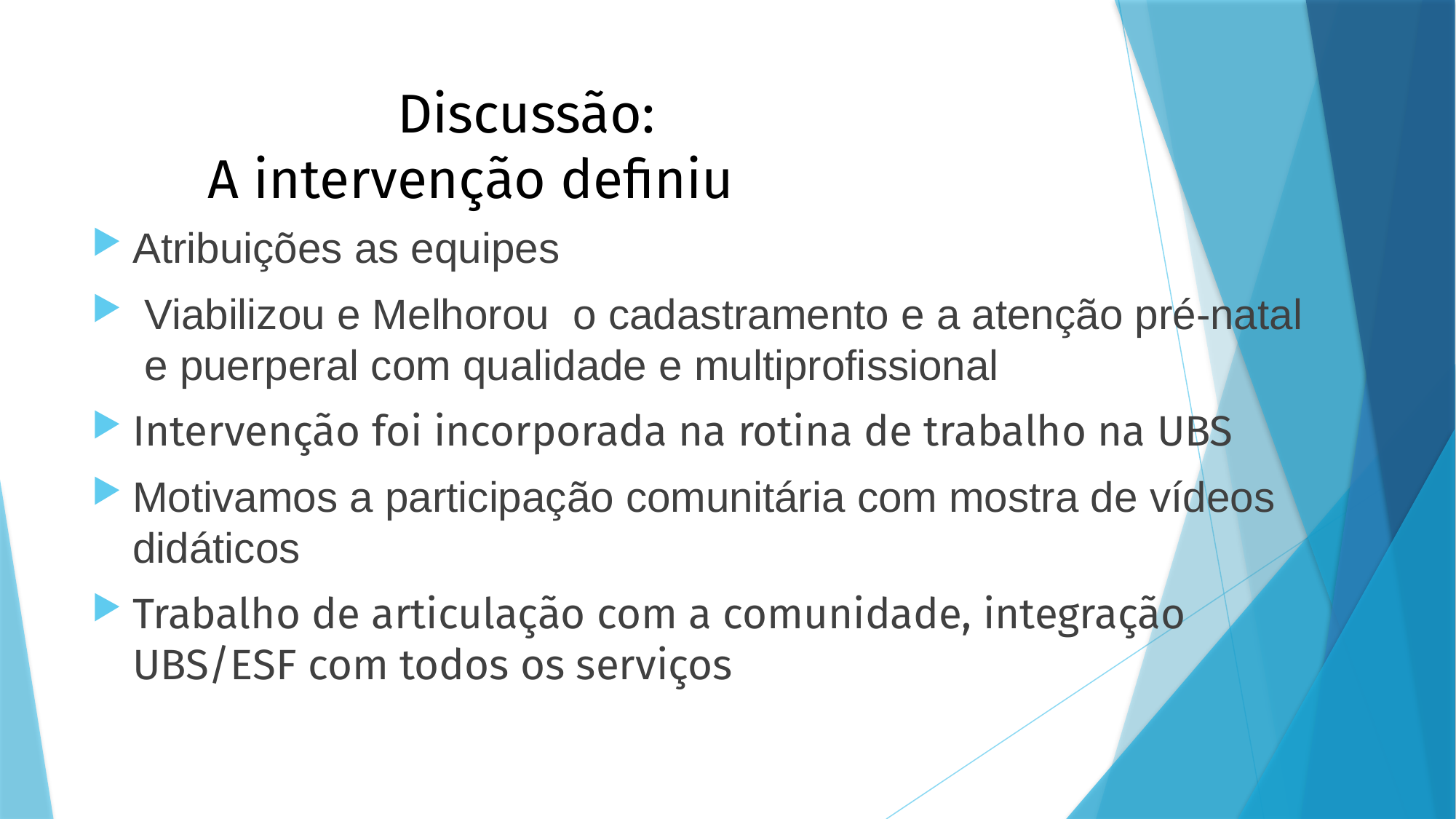

# Discussão: A intervenção definiu
Atribuições as equipes
 Viabilizou e Melhorou  o cadastramento e a atenção pré-natal     e puerperal com qualidade e multiprofissional
Intervenção foi incorporada na rotina de trabalho na UBS
Motivamos a participação comunitária com mostra de vídeos didáticos
Trabalho de articulação com a comunidade, integração  UBS/ESF com todos os serviços